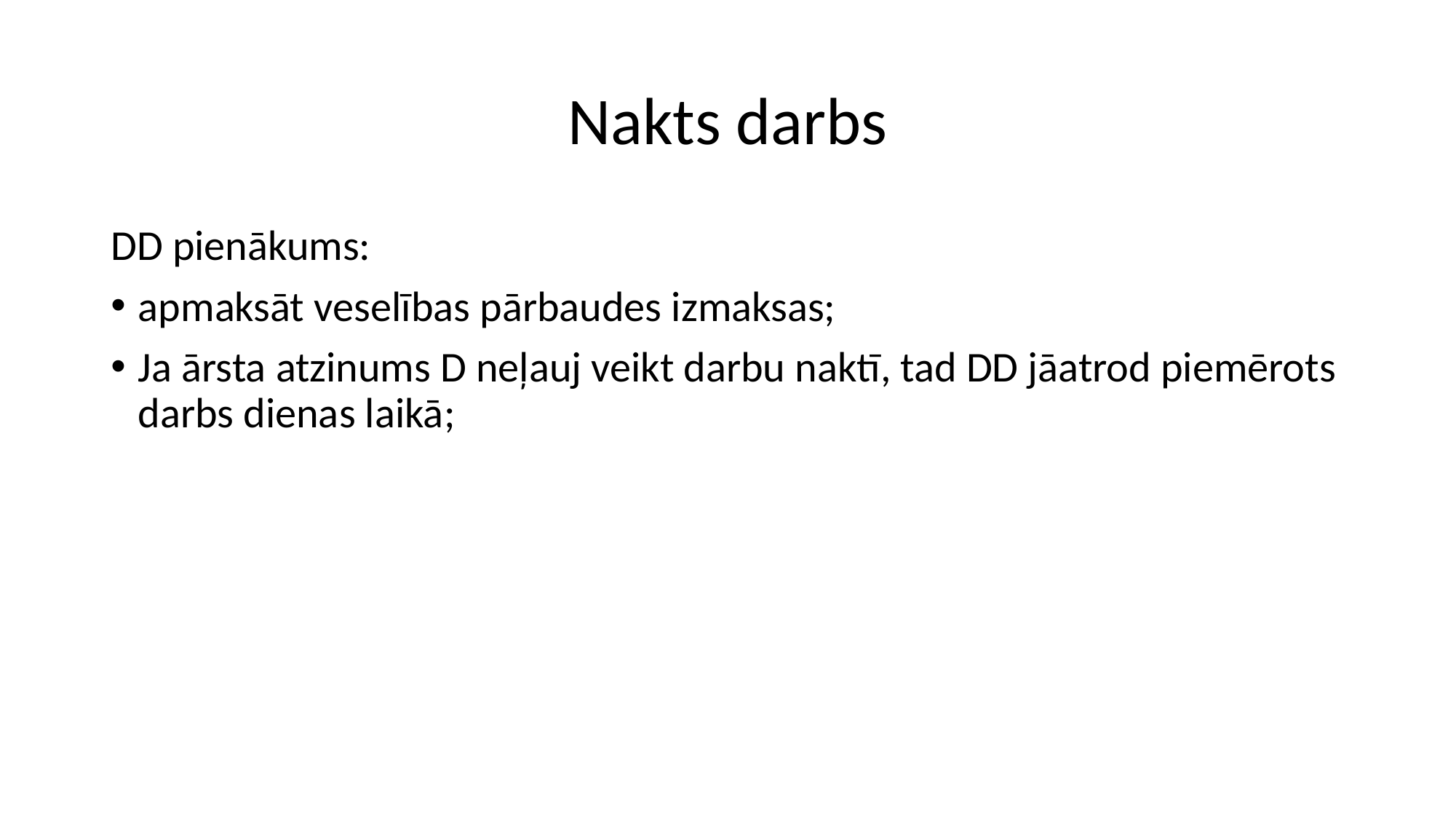

# Nakts darbs
DD pienākums:
apmaksāt veselības pārbaudes izmaksas;
Ja ārsta atzinums D neļauj veikt darbu naktī, tad DD jāatrod piemērots darbs dienas laikā;